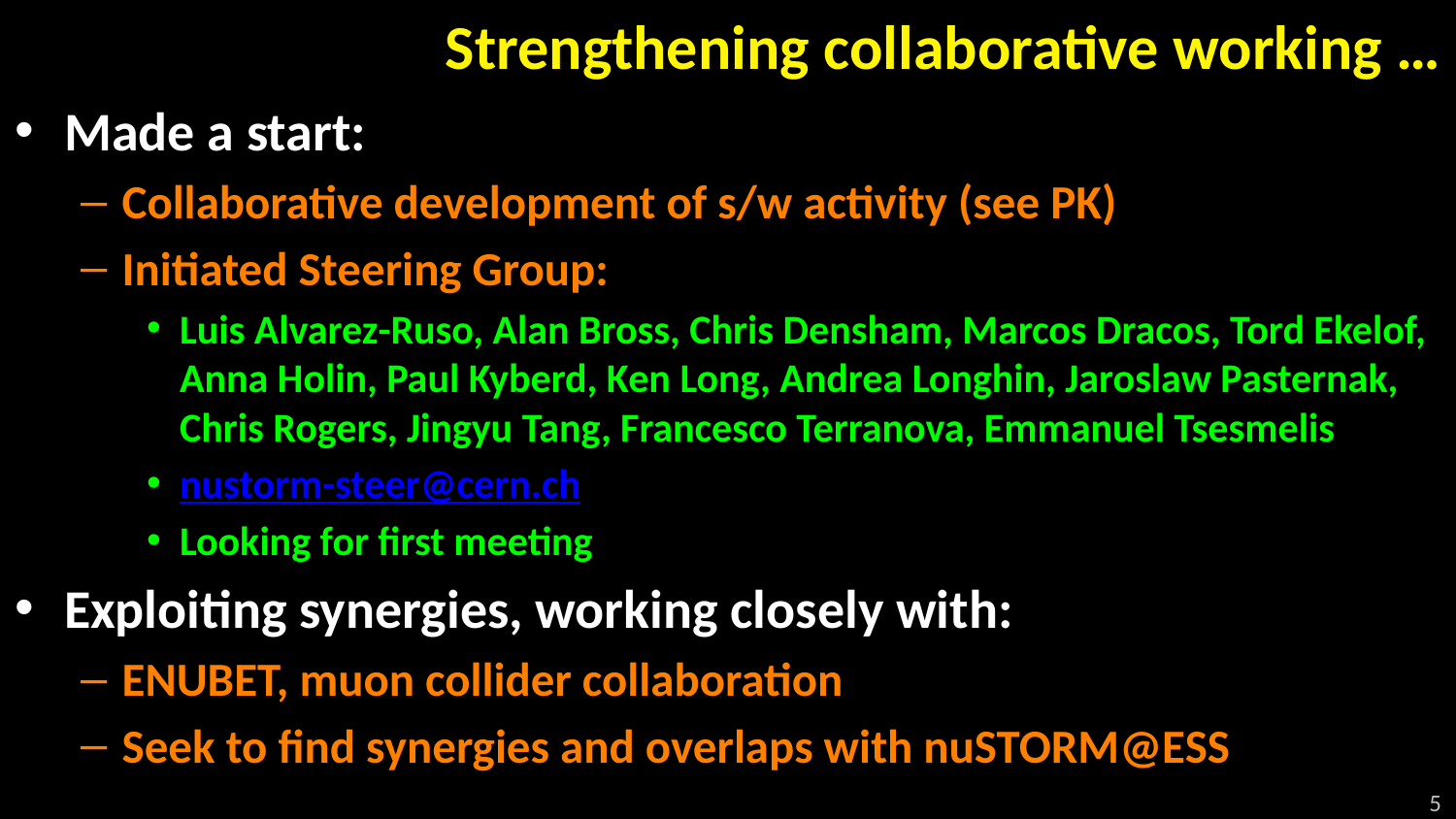

# Strengthening collaborative working …
Made a start:
Collaborative development of s/w activity (see PK)
Initiated Steering Group:
Luis Alvarez-Ruso, Alan Bross, Chris Densham, Marcos Dracos, Tord Ekelof, Anna Holin, Paul Kyberd, Ken Long, Andrea Longhin, Jaroslaw Pasternak, Chris Rogers, Jingyu Tang, Francesco Terranova, Emmanuel Tsesmelis
nustorm-steer@cern.ch
Looking for first meeting
Exploiting synergies, working closely with:
ENUBET, muon collider collaboration
Seek to find synergies and overlaps with nuSTORM@ESS
5